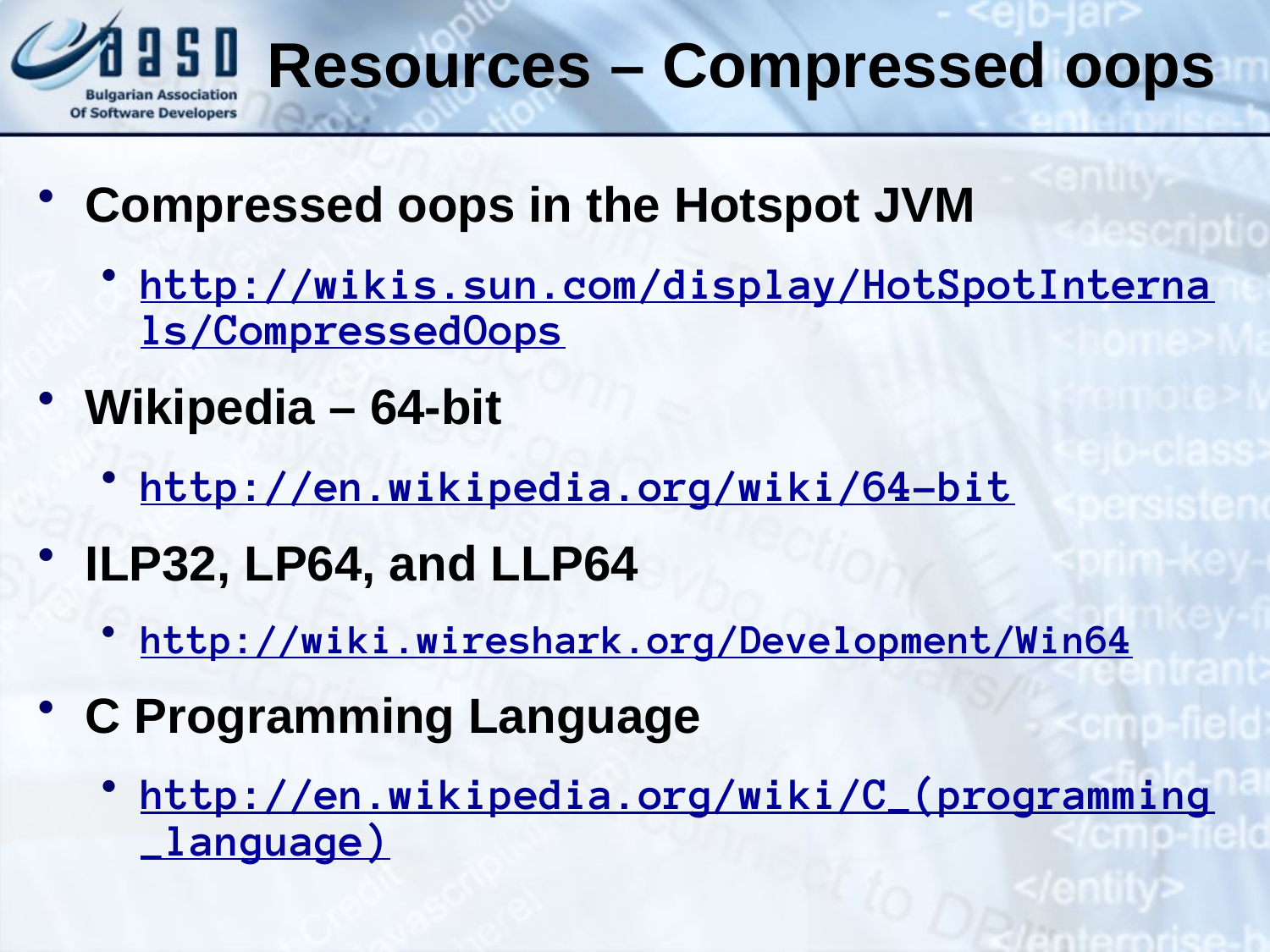

Resources – Compressed oops
Compressed oops in the Hotspot JVM
http://wikis.sun.com/display/HotSpotInternals/CompressedOops
Wikipedia – 64-bit
http://en.wikipedia.org/wiki/64-bit
ILP32, LP64, and LLP64
http://wiki.wireshark.org/Development/Win64
C Programming Language
http://en.wikipedia.org/wiki/C_(programming_language)